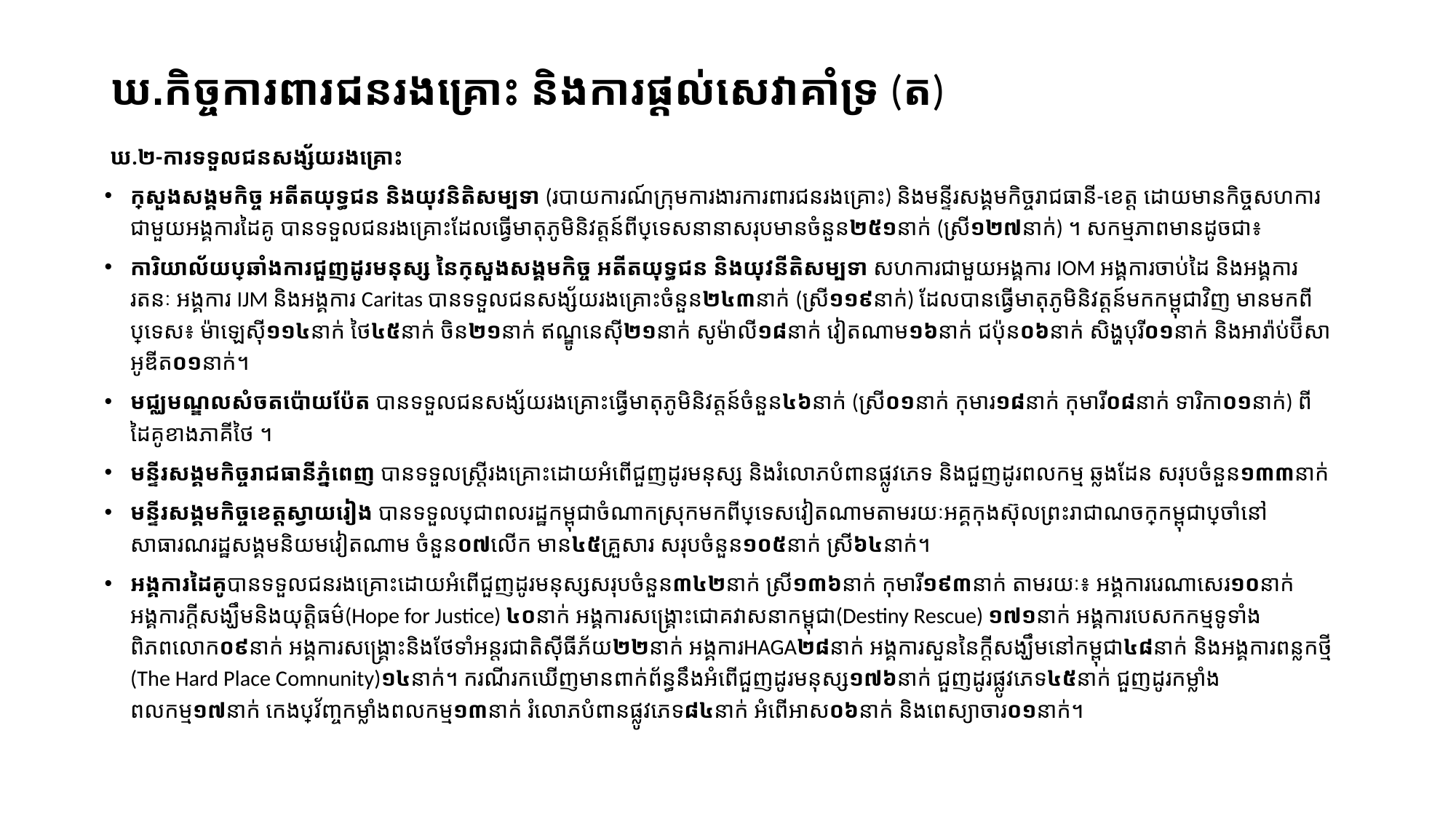

# ឃ.កិច្ចការពារជនរងគ្រោះ និងការផ្តល់សេវាគាំទ្រ (ត)
 ឃ.២-ការទទួលជនសង្ស័យរងគ្រោះ
ក្រសួងសង្គមកិច្ច អតីតយុទ្ធជន និងយុវនិតិសម្បទា (របាយការណ៍ក្រុមការងារការពារជនរងគ្រោះ) និងមន្ទីរសង្គមកិច្ចរាជធានី-ខេត្ត ដោយមានកិច្ចសហការជាមួយអង្គការដៃគូ បានទទួលជនរងគ្រោះដែលធ្វើមាតុភូមិនិវត្តន៍ពីប្រទេសនានាសរុបមានចំនួន២៥១នាក់ (ស្រី១២៧នាក់) ។ សកម្មភាពមានដូចជា៖
ការិយាល័យប្រឆាំងការជួញដូរមនុស្ស នៃក្រសួងសង្គមកិច្ច អតីតយុទ្ធជន និងយុវនីតិសម្បទា សហការជាមួយអង្គការ IOM អង្គការចាប់ដៃ និងអង្គការរតនៈ អង្គការ IJM និងអង្គការ Caritas បានទទួលជនសង្ស័យរងគ្រោះចំនួន២៤៣នាក់ (ស្រី១១៩នាក់) ដែលបានធ្វើមាតុភូមិនិវត្តន៍មកកម្ពុជាវិញ មានមកពីប្រទេស៖ ម៉ាឡេស៊ី១១៤នាក់ ថៃ៤៥នាក់ ចិន២១នាក់ ឥណ្ឌូនេស៊ី២១នាក់ សូម៉ាលី១៨នាក់ វៀតណាម១៦នាក់ ជប៉ុន០៦នាក់ សិង្ហបុរី០១នាក់ និងអារ៉ាប់ប៊ីសាអូឌីត០១នាក់។
មជ្ឈមណ្ឌលសំចតប៉ោយប៉ែត បានទទួលជនសង្ស័យរងគ្រោះធ្វើមាតុភូមិនិវត្តន៍ចំនួន៤៦នាក់ (ស្រី០១នាក់ កុមារ១៨នាក់ កុមារី០៨នាក់ ទារិកា០១នាក់) ពីដៃគូខាងភាគីថៃ ។
មន្ទីរសង្គមកិច្ចរាជធានីភ្នំពេញ បានទទួលស្រ្តីរងគ្រោះដោយអំពើជួញដូរមនុស្ស និងរំលោភបំពានផ្លូវភេទ និងជួញដូរពលកម្ម ឆ្លងដែន សរុបចំនួន១៣៣នាក់
មន្ទីរសង្គមកិច្ចខេត្តស្វាយរៀង បានទទួលប្រជាពលរដ្ឋកម្ពុជាចំណាកស្រុកមកពីប្រទេសវៀតណាមតាមរយៈអគ្គកុងស៊ុលព្រះរាជាណចក្រកម្ពុជាប្រចាំនៅសាធារណរដ្ឋសង្គមនិយមវៀតណាម ចំនួន០៧លើក មាន៤៥គ្រួសារ សរុបចំនួន១០៥នាក់ ស្រី៦៤នាក់។
អង្គការដៃគូបានទទួលជនរងគ្រោះដោយអំពើជួញដូរមនុស្សសរុបចំនួន៣៤២នាក់ ស្រី១៣៦នាក់ កុមារី១៩៣នាក់ តាមរយៈ៖ អង្គការរេណាសេរ១០នាក់ អង្គការក្ដីសង្ឃឹមនិងយុត្តិធម៌(Hope for Justice) ៤០នាក់ អង្គការសង្រ្គោះជោគវាសនាកម្ពុជា(Destiny Rescue) ១៧១នាក់ អង្គការបេសកកម្មទូទាំងពិភពលោក០៩នាក់ អង្គការសង្រ្គោះនិងថែទាំអន្តរជាតិស៊ីធីភ័យ២២នាក់ អង្គការHAGA២៨នាក់ អង្គការសួននៃក្តីសង្ឃឹមនៅកម្ពុជា៤៨នាក់ និងអង្គការពន្លកថ្មី (The Hard Place Comnunity)១៤នាក់។ ករណីរកឃើញមានពាក់ព័ន្ធនឹងអំពើជួញដូរមនុស្ស១៧៦នាក់ ជួញដូរផ្លូវភេទ៤៥នាក់ ជួញដូរកម្លាំងពលកម្ម១៧នាក់ កេងប្រវ័ញ្ចកម្លាំងពលកម្ម១៣នាក់ រំលោភបំពានផ្លូវភេទ៨៤នាក់ អំពើអាស០៦នាក់ និងពេស្យាចារ០១នាក់។